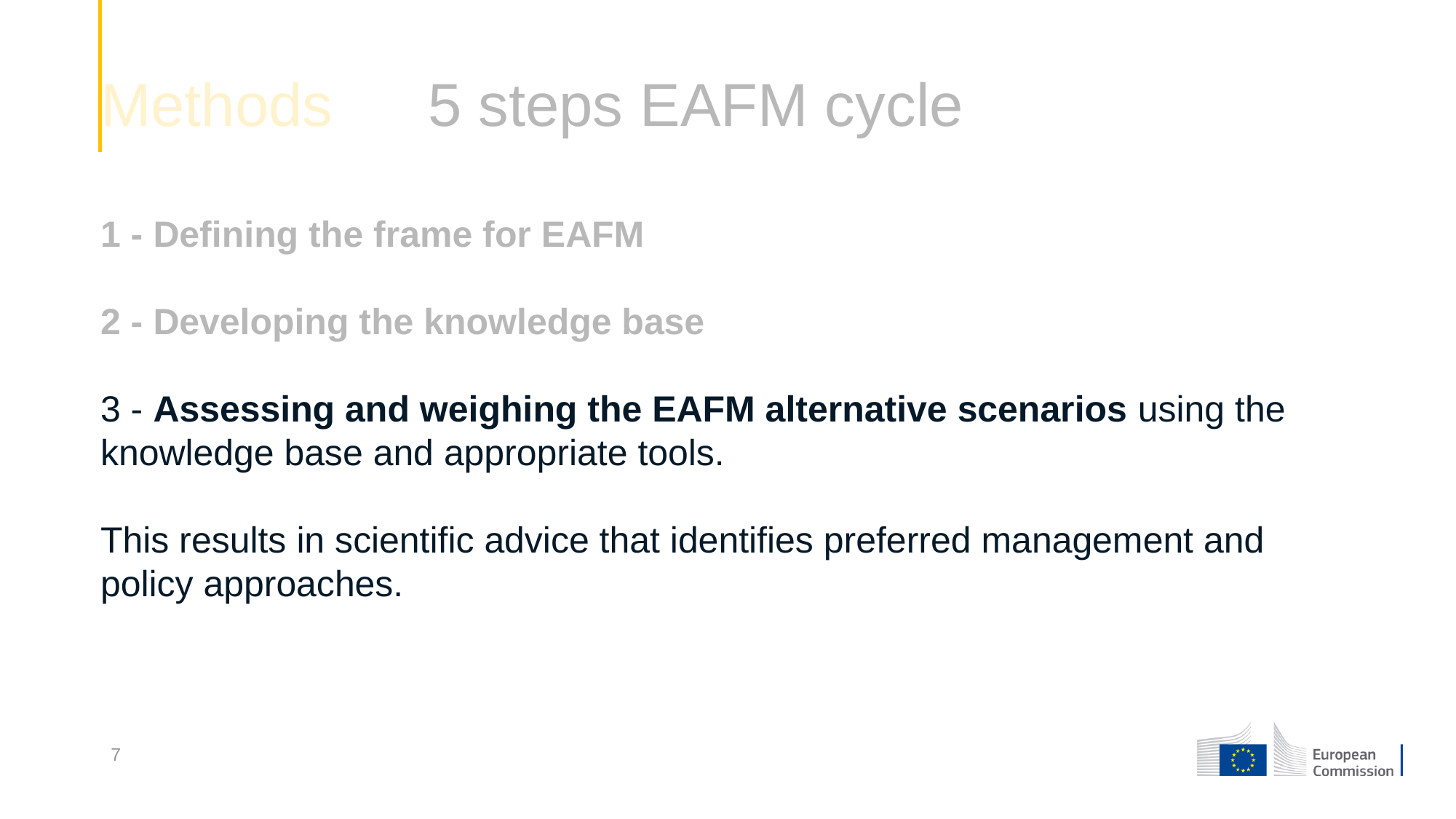

Methods	5 steps EAFM cycle

1 - Defining the frame for EAFM

2 - Developing the knowledge base

3 - Assessing and weighing the EAFM alternative scenarios using the knowledge base and appropriate tools.

This results in scientific advice that identifies preferred management and policy approaches.

7